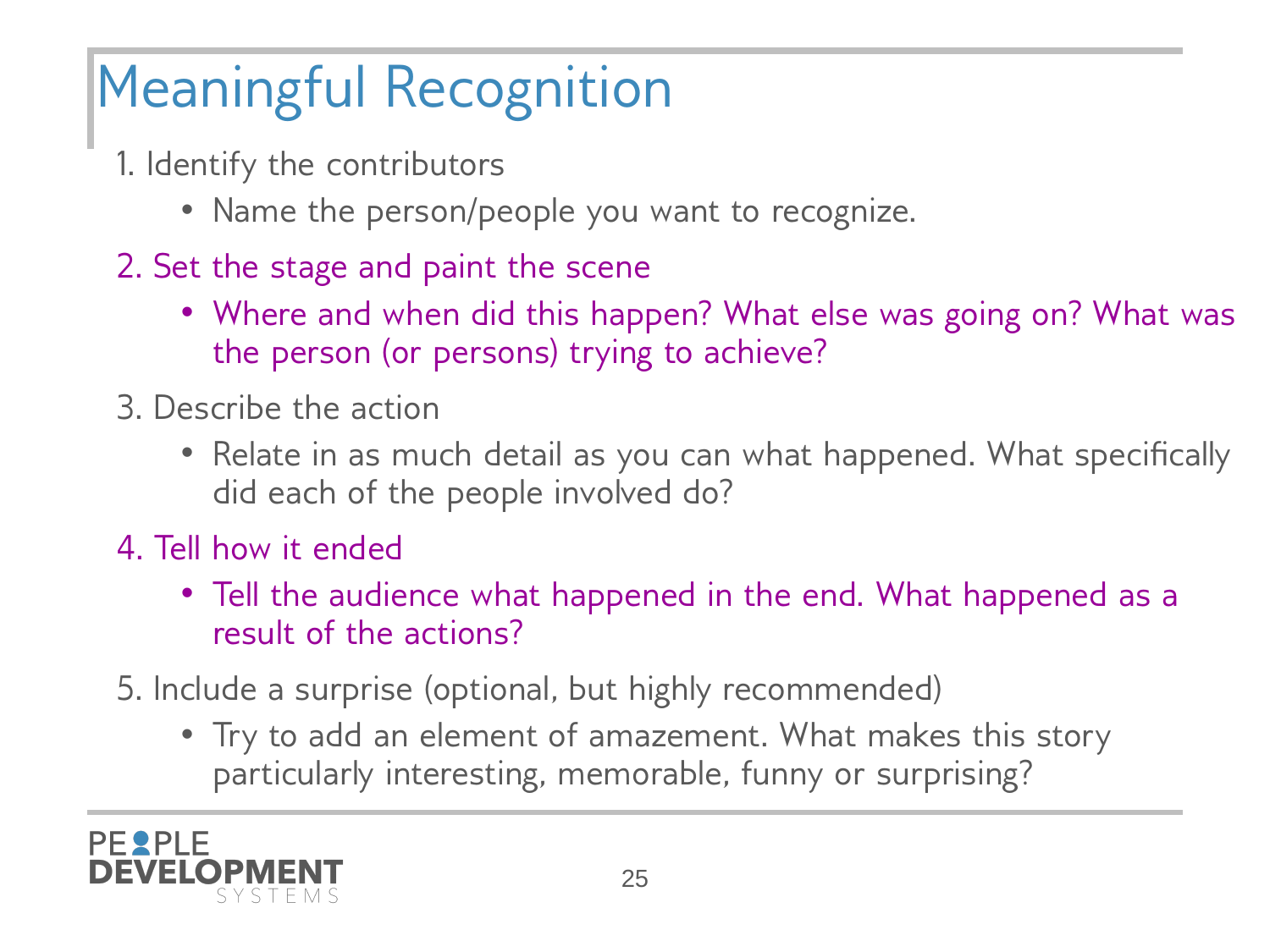

Meaningful Recognition
1. Identify the contributors
Name the person/people you want to recognize.
2. Set the stage and paint the scene
Where and when did this happen? What else was going on? What was the person (or persons) trying to achieve?
3. Describe the action
Relate in as much detail as you can what happened. What specifically did each of the people involved do?
4. Tell how it ended
Tell the audience what happened in the end. What happened as a result of the actions?
5. Include a surprise (optional, but highly recommended)
Try to add an element of amazement. What makes this story particularly interesting, memorable, funny or surprising?
25